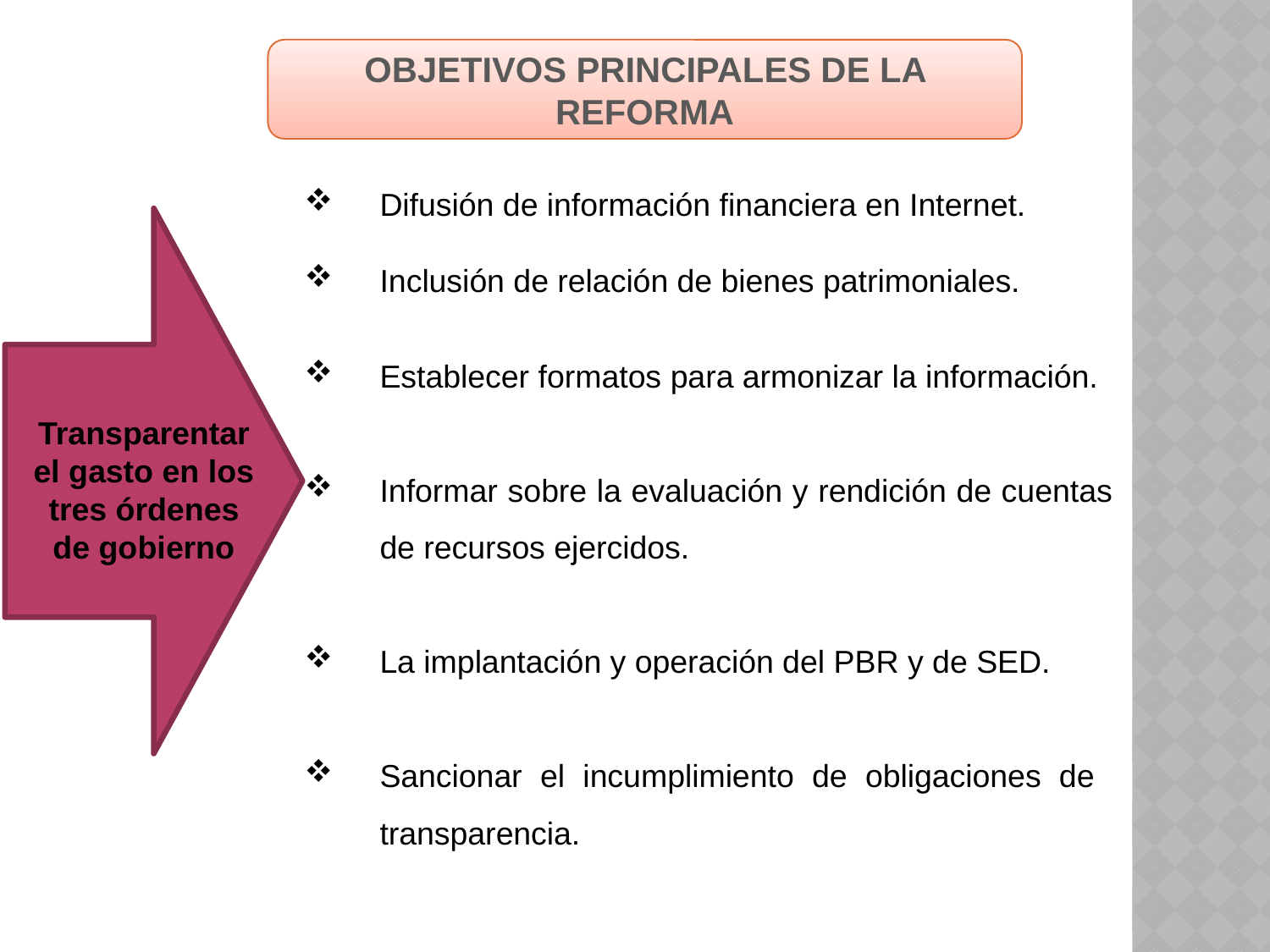

OBJETIVOS PRINCIPALES DE LA REFORMA
Difusión de información financiera en Internet.

Inclusión de relación de bienes patrimoniales.

Establecer formatos para armonizar la información.

Informar sobre la evaluación y rendición de cuentas de recursos ejercidos.

La implantación y operación del PBR y de SED.

Sancionar el incumplimiento de obligaciones de  transparencia.

Transparentar el gasto en los tres órdenes de gobierno